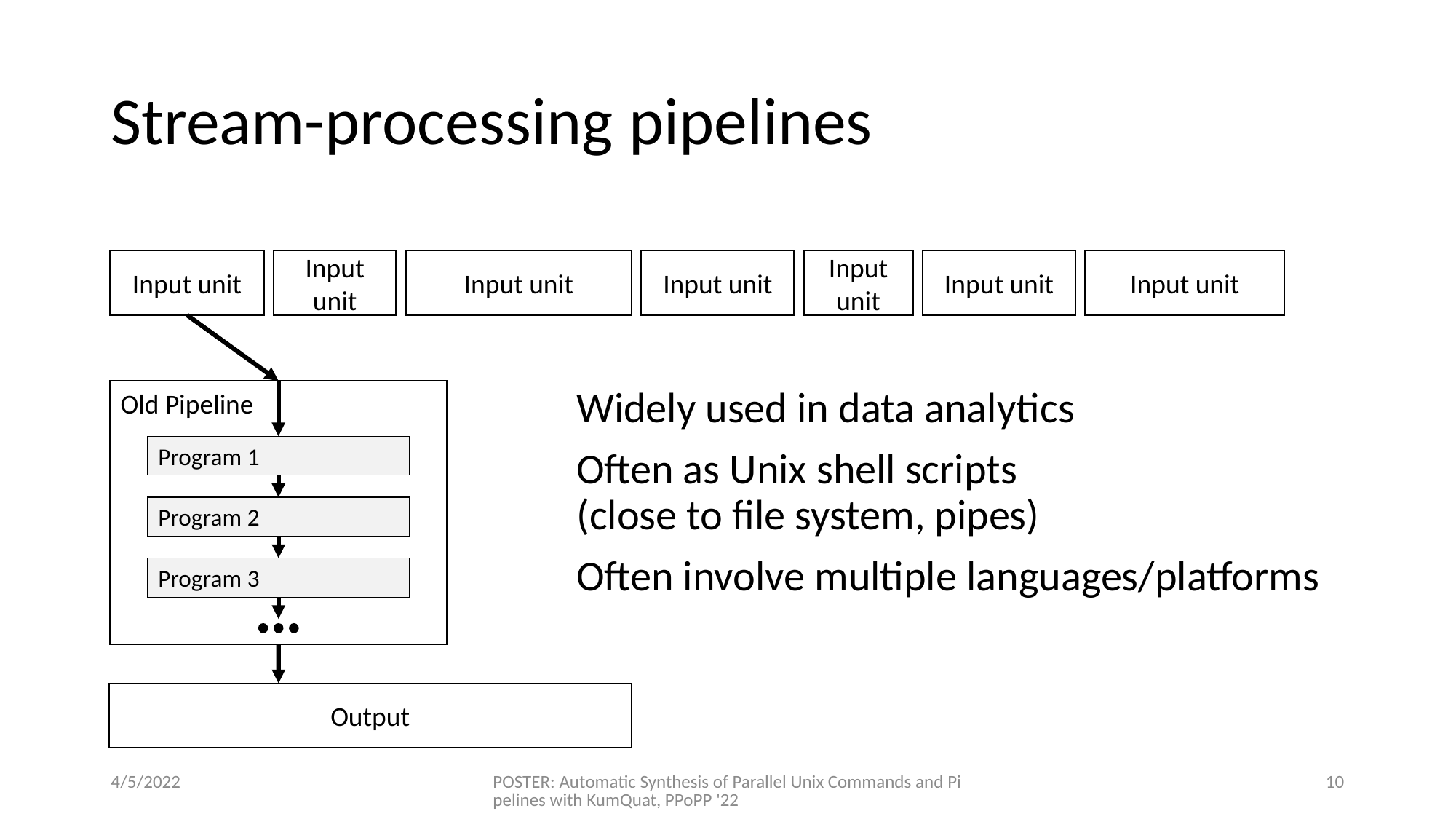

# Stream-processing pipelines
Input unit
Input unit
Input unit
Input unit
Input unit
Input unit
Input unit
Old Pipeline
Program 1
Program 2
Program 3

Widely used in data analytics
Often as Unix shell scripts
(close to file system, pipes)
Often involve multiple languages/platforms
Output
4/5/2022
POSTER: Automatic Synthesis of Parallel Unix Commands and Pipelines with KumQuat, PPoPP '22
10